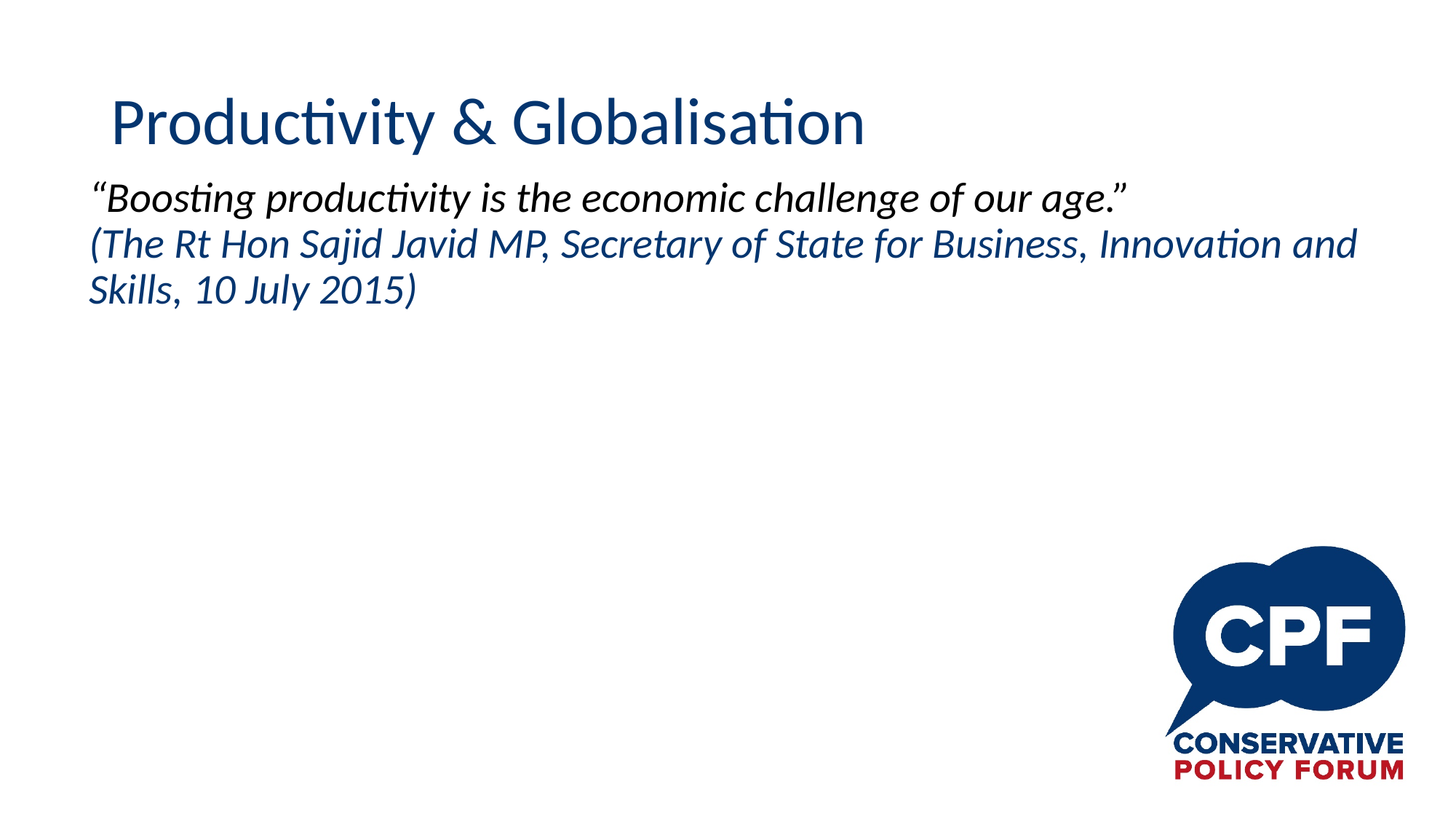

# Productivity & Globalisation
“Boosting productivity is the economic challenge of our age.”
(The Rt Hon Sajid Javid MP, Secretary of State for Business, Innovation and Skills, 10 July 2015)